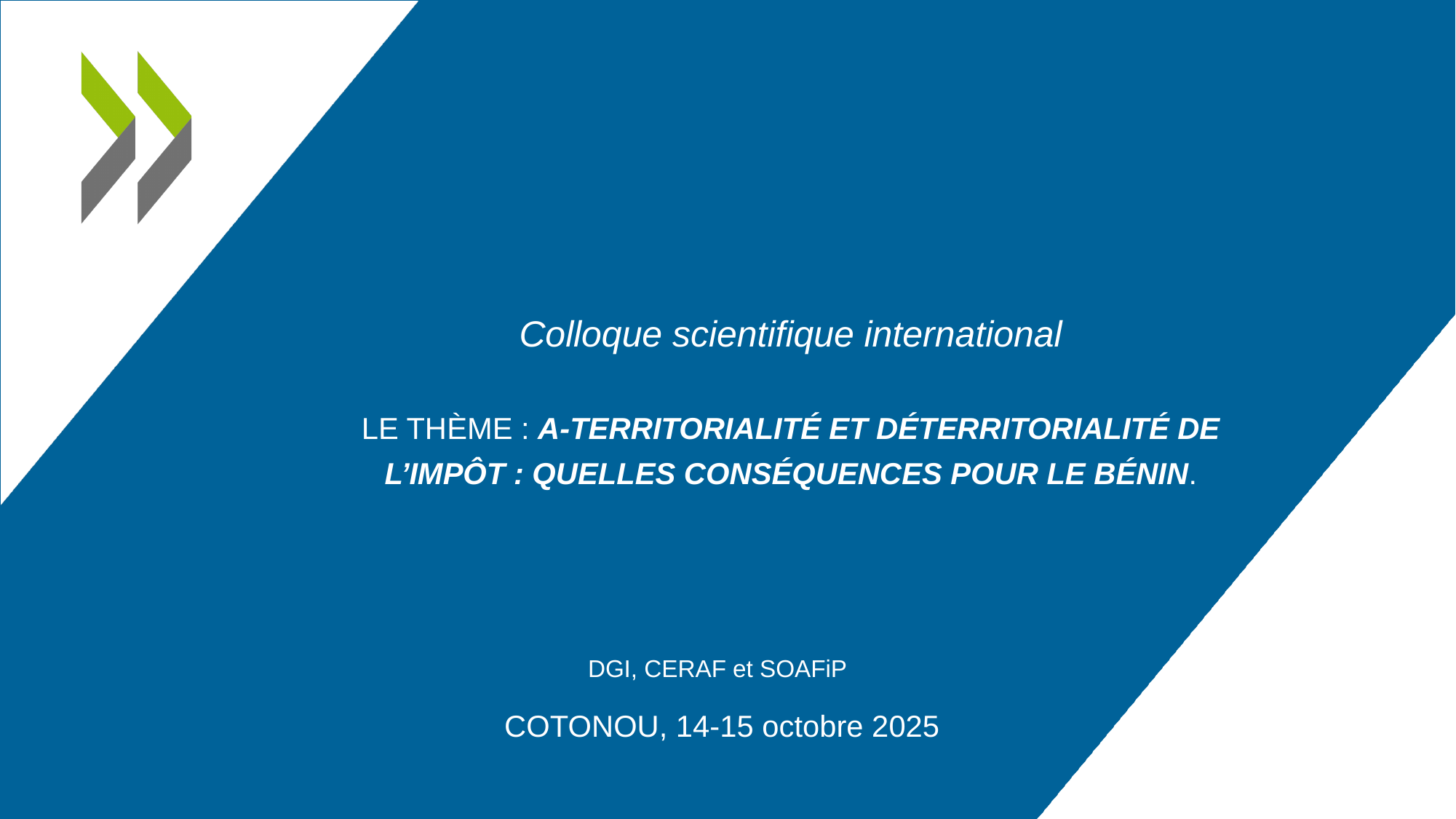

# Colloque scientifique international le thème : a-territorialité et déterritorialité de l’impôt : quelles conséquences pour le Bénin.
DGI, CERAF et SOAFiP

 COTONOU, 14-15 octobre 2025
CC